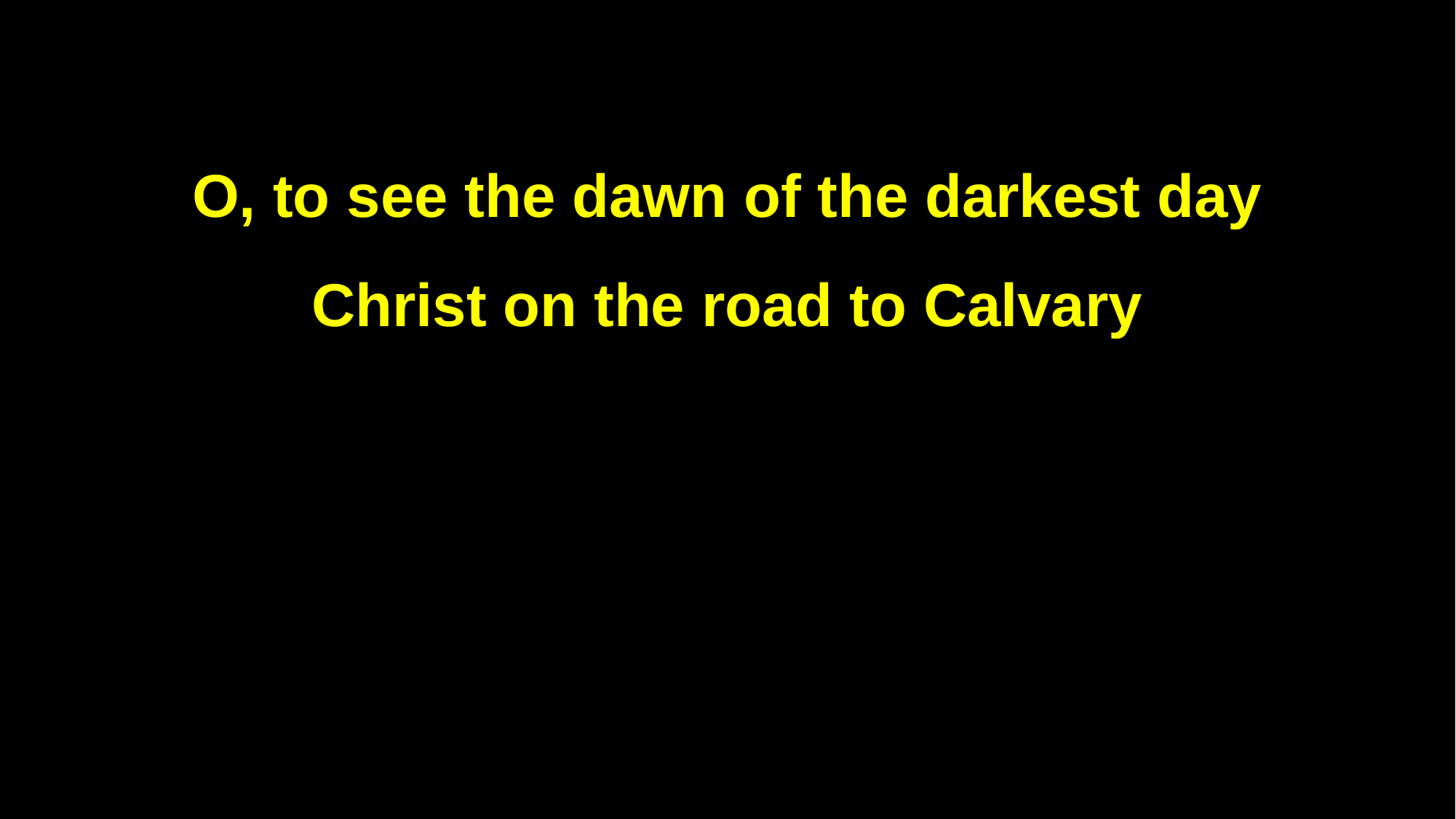

O, to see the dawn of the darkest day
Christ on the road to Calvary